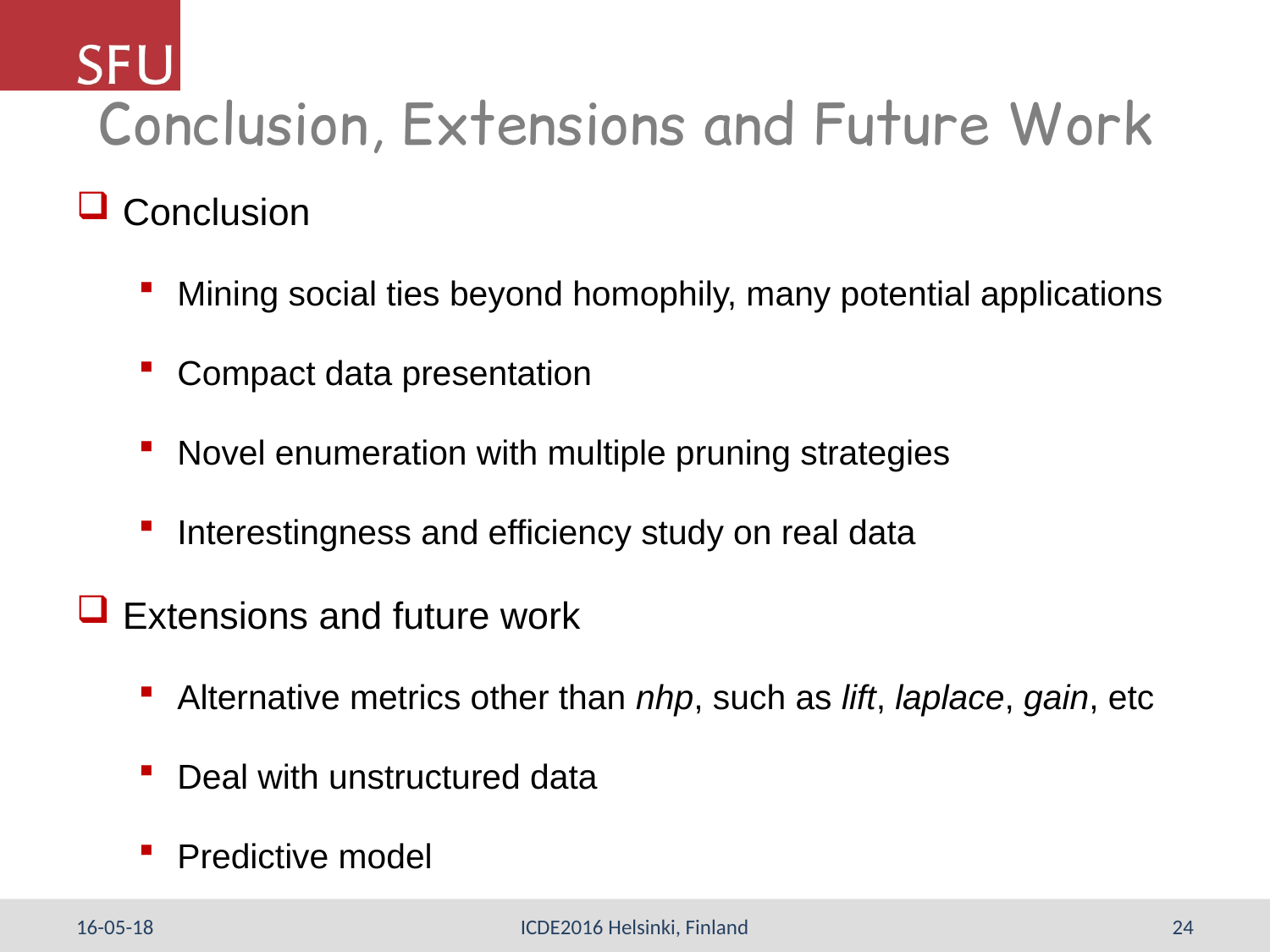

# Conclusion, Extensions and Future Work
Conclusion
Mining social ties beyond homophily, many potential applications
Compact data presentation
Novel enumeration with multiple pruning strategies
Interestingness and efficiency study on real data
Extensions and future work
Alternative metrics other than nhp, such as lift, laplace, gain, etc
Deal with unstructured data
Predictive model
16-05-18
ICDE2016 Helsinki, Finland
24